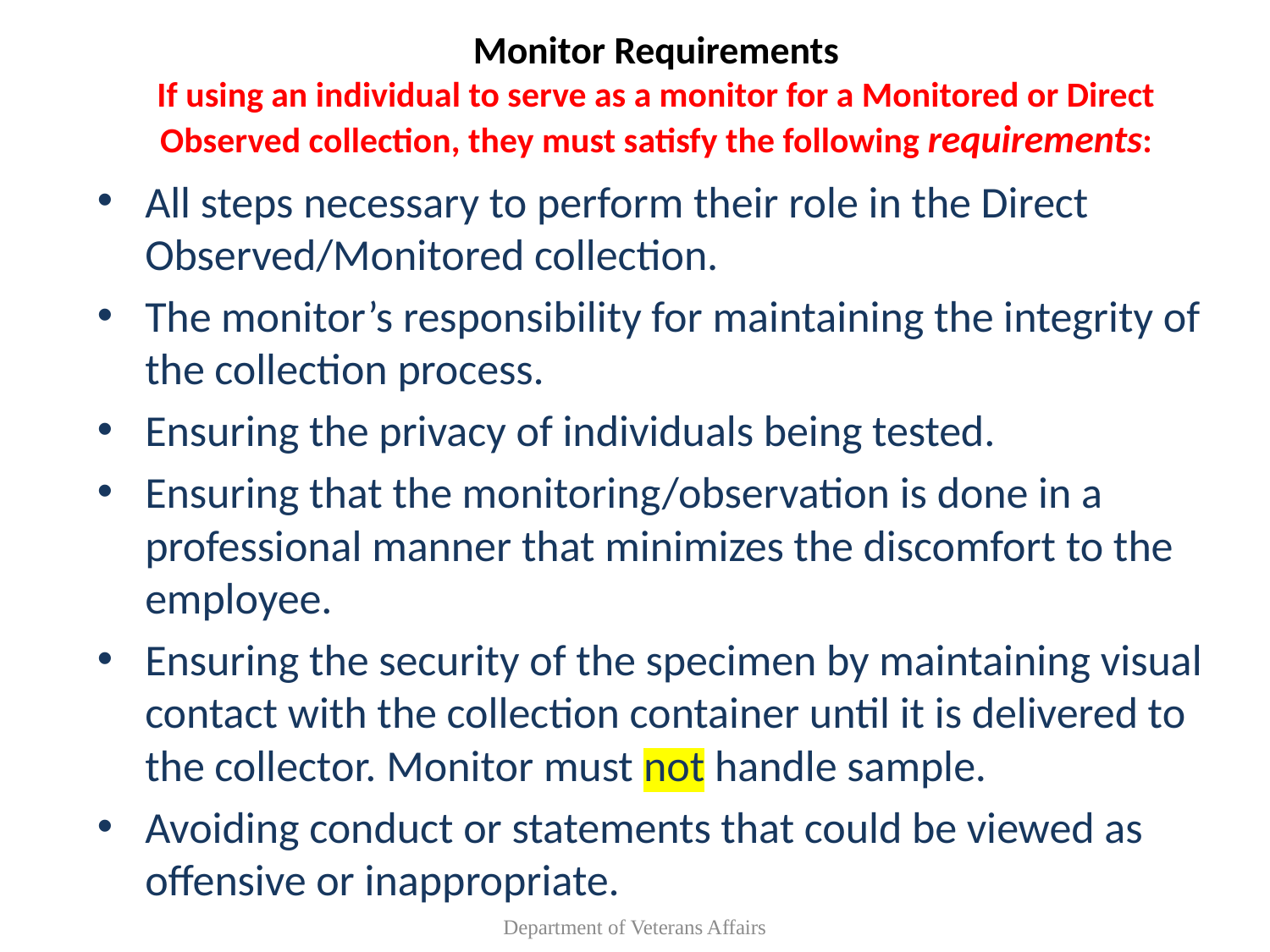

# Monitor Requirements If using an individual to serve as a monitor for a Monitored or Direct Observed collection, they must satisfy the following requirements:
All steps necessary to perform their role in the Direct Observed/Monitored collection.
The monitor’s responsibility for maintaining the integrity of the collection process.
Ensuring the privacy of individuals being tested.
Ensuring that the monitoring/observation is done in a professional manner that minimizes the discomfort to the employee.
Ensuring the security of the specimen by maintaining visual contact with the collection container until it is delivered to the collector. Monitor must not handle sample.
Avoiding conduct or statements that could be viewed as offensive or inappropriate.
Department of Veterans Affairs